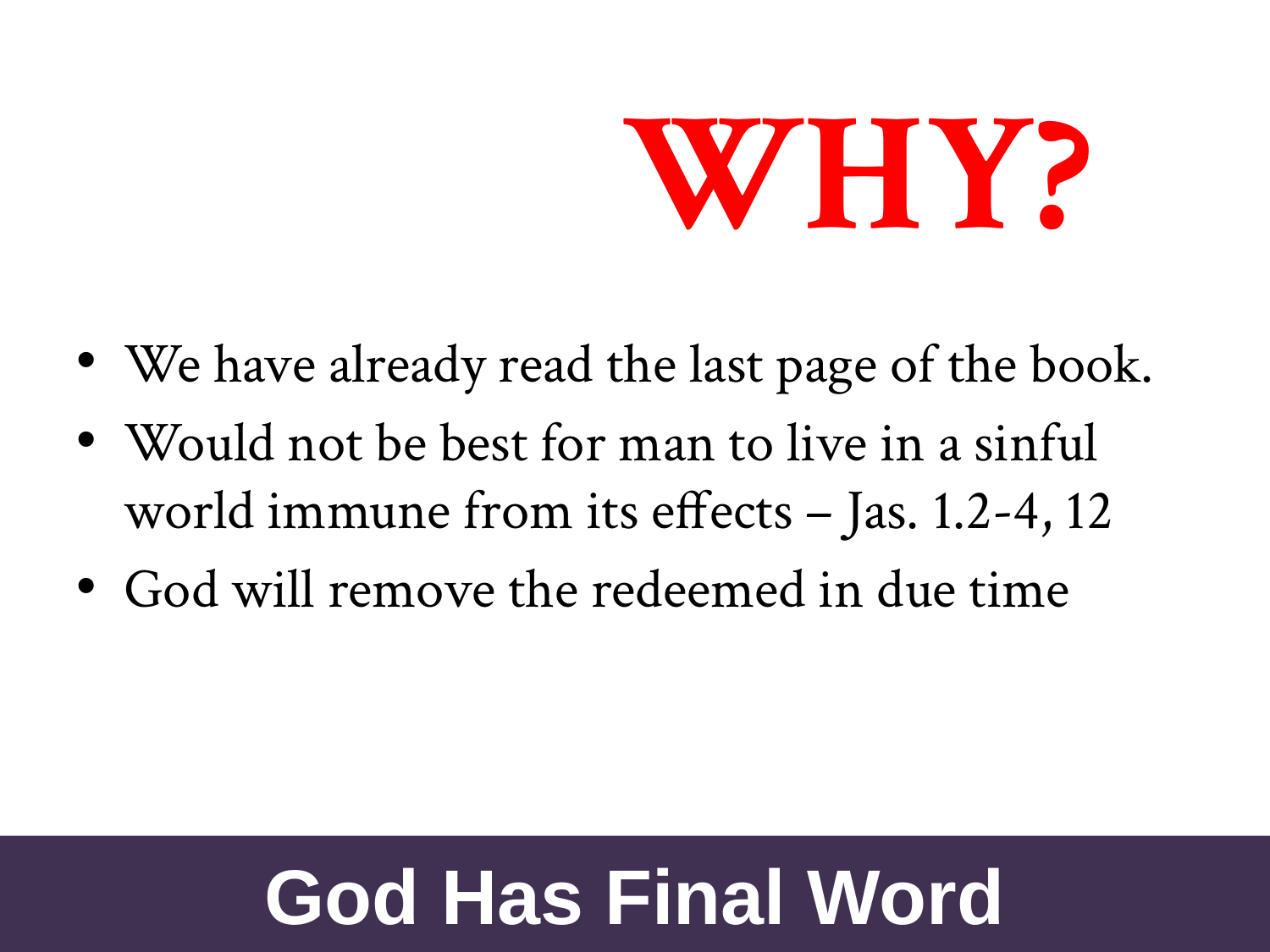

WHY?
We have already read the last page of the book.
Would not be best for man to live in a sinful world immune from its effects – Jas. 1.2-4, 12
God will remove the redeemed in due time
# God Has Final Word